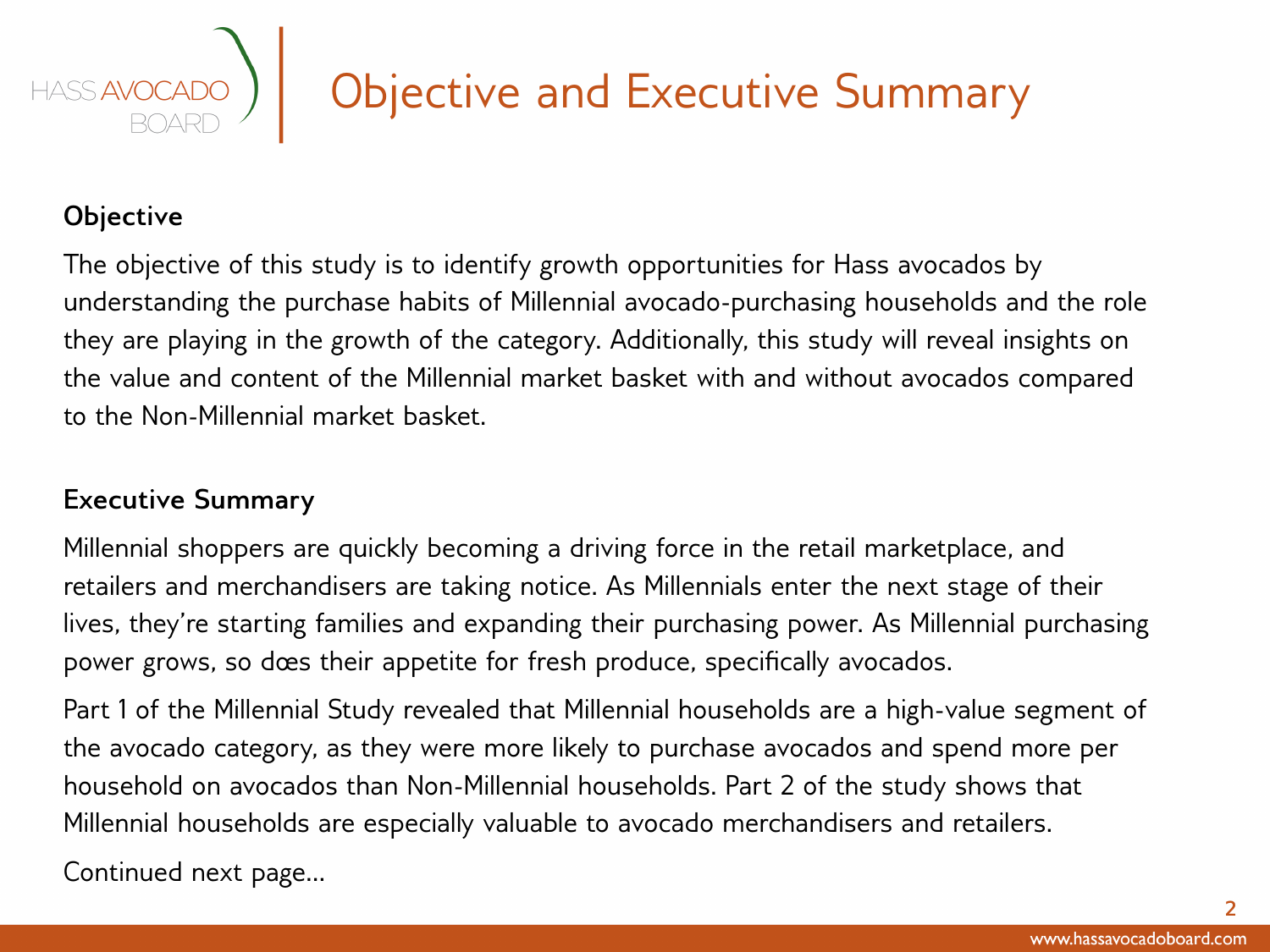

# Objective and Executive Summary
Objective
The objective of this study is to identify growth opportunities for Hass avocados by understanding the purchase habits of Millennial avocado-purchasing households and the role they are playing in the growth of the category. Additionally, this study will reveal insights on the value and content of the Millennial market basket with and without avocados compared to the Non-Millennial market basket.

Executive Summary
Millennial shoppers are quickly becoming a driving force in the retail marketplace, and retailers and merchandisers are taking notice. As Millennials enter the next stage of their lives, they’re starting families and expanding their purchasing power. As Millennial purchasing power grows, so does their appetite for fresh produce, specifically avocados.
Part 1 of the Millennial Study revealed that Millennial households are a high-value segment of the avocado category, as they were more likely to purchase avocados and spend more per household on avocados than Non-Millennial households. Part 2 of the study shows that Millennial households are especially valuable to avocado merchandisers and retailers.
Continued next page…

2